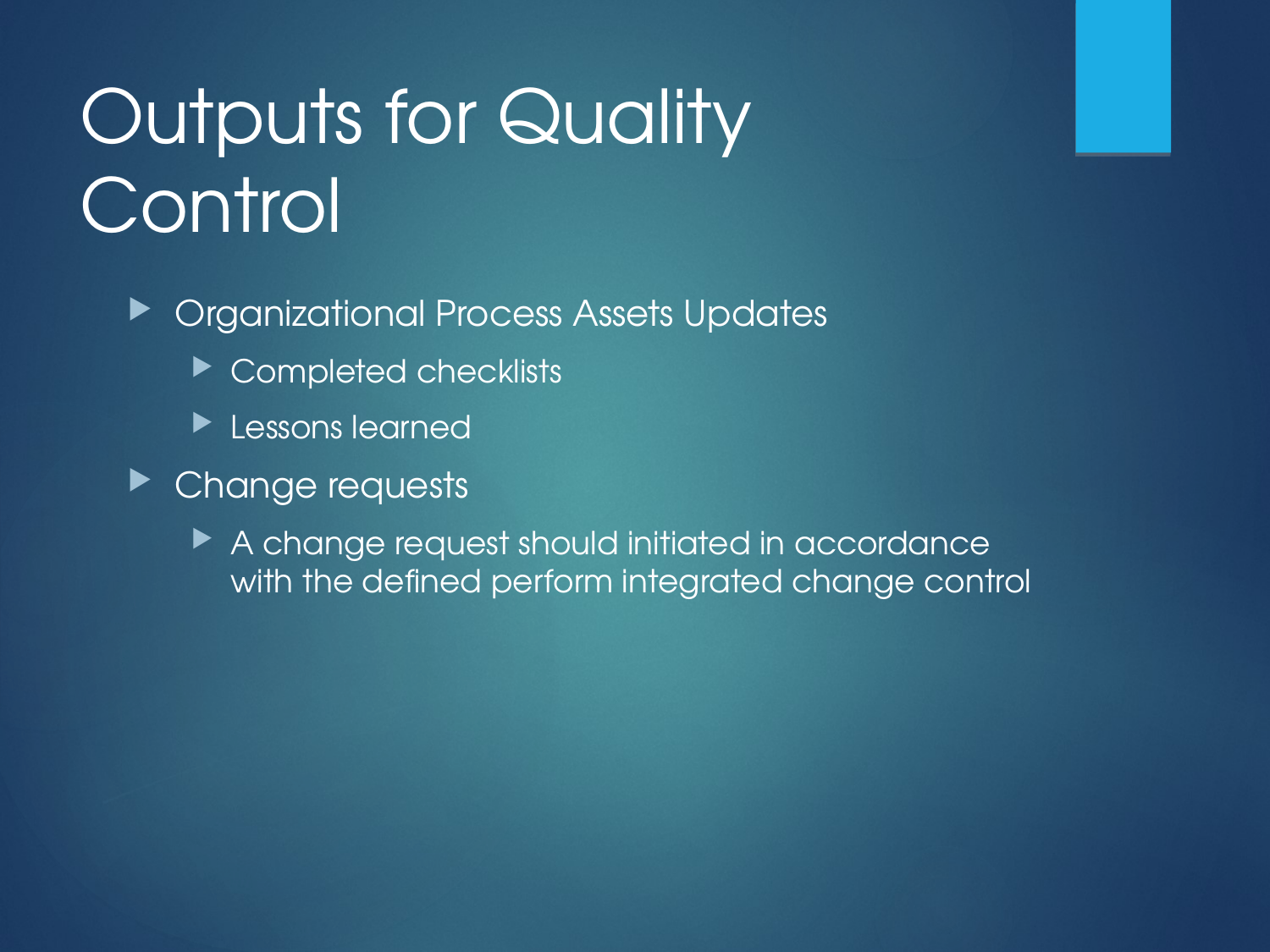

# Outputs for Quality Control
Organizational Process Assets Updates
Completed checklists
Lessons learned
Change requests
A change request should initiated in accordance with the defined perform integrated change control